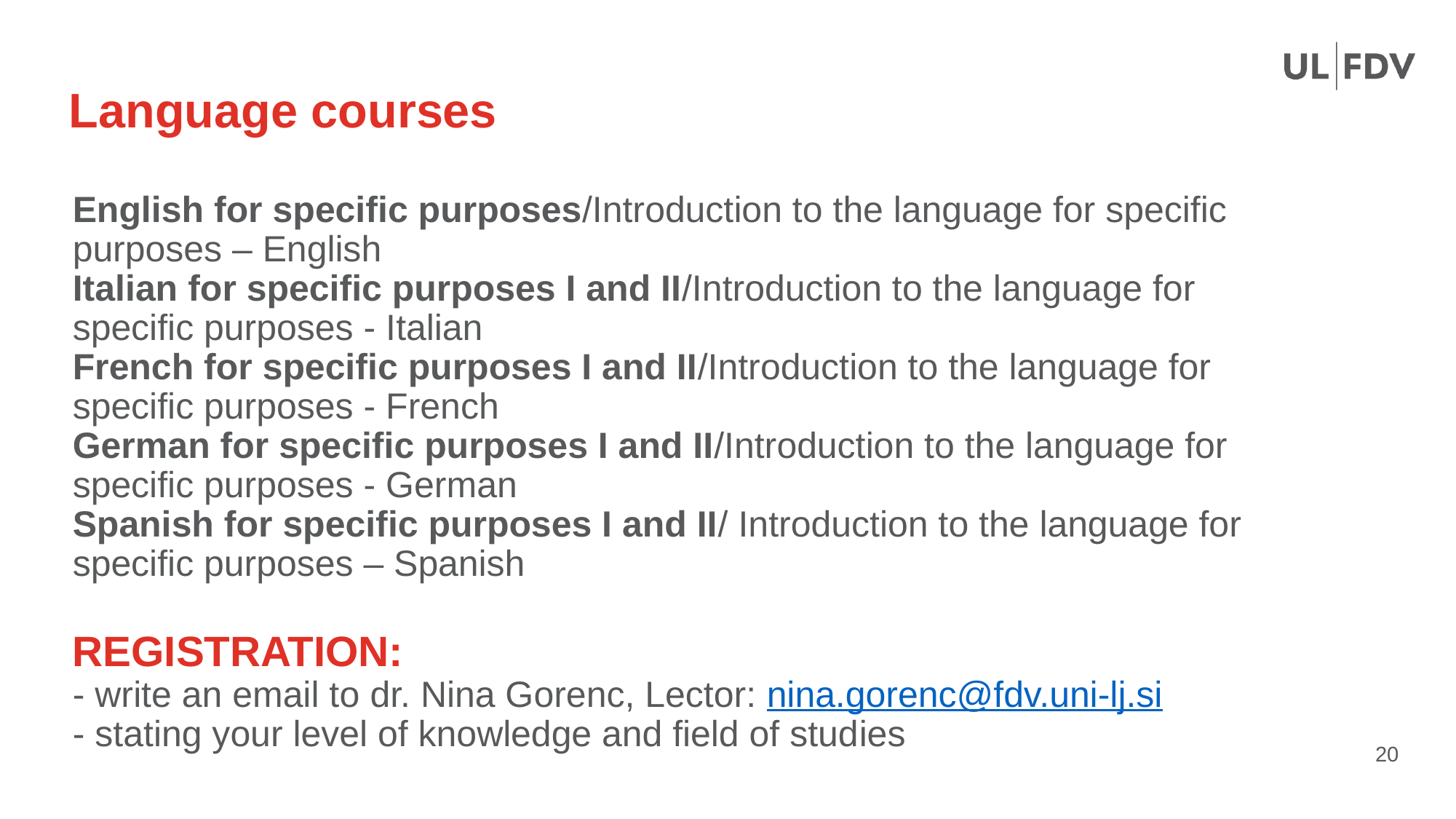

Language courses
# English for specific purposes/Introduction to the language for specific 	purposes – English Italian for specific purposes I and II/Introduction to the language for 	specific purposes - Italian French for specific purposes I and II/Introduction to the language for 	specific purposes - French German for specific purposes I and II/Introduction to the language for 	specific purposes - German Spanish for specific purposes I and II/ Introduction to the language for 	specific purposes – Spanish REGISTRATION: - write an email to dr. Nina Gorenc, Lector: nina.gorenc@fdv.uni-lj.si - stating your level of knowledge and field of studies
20